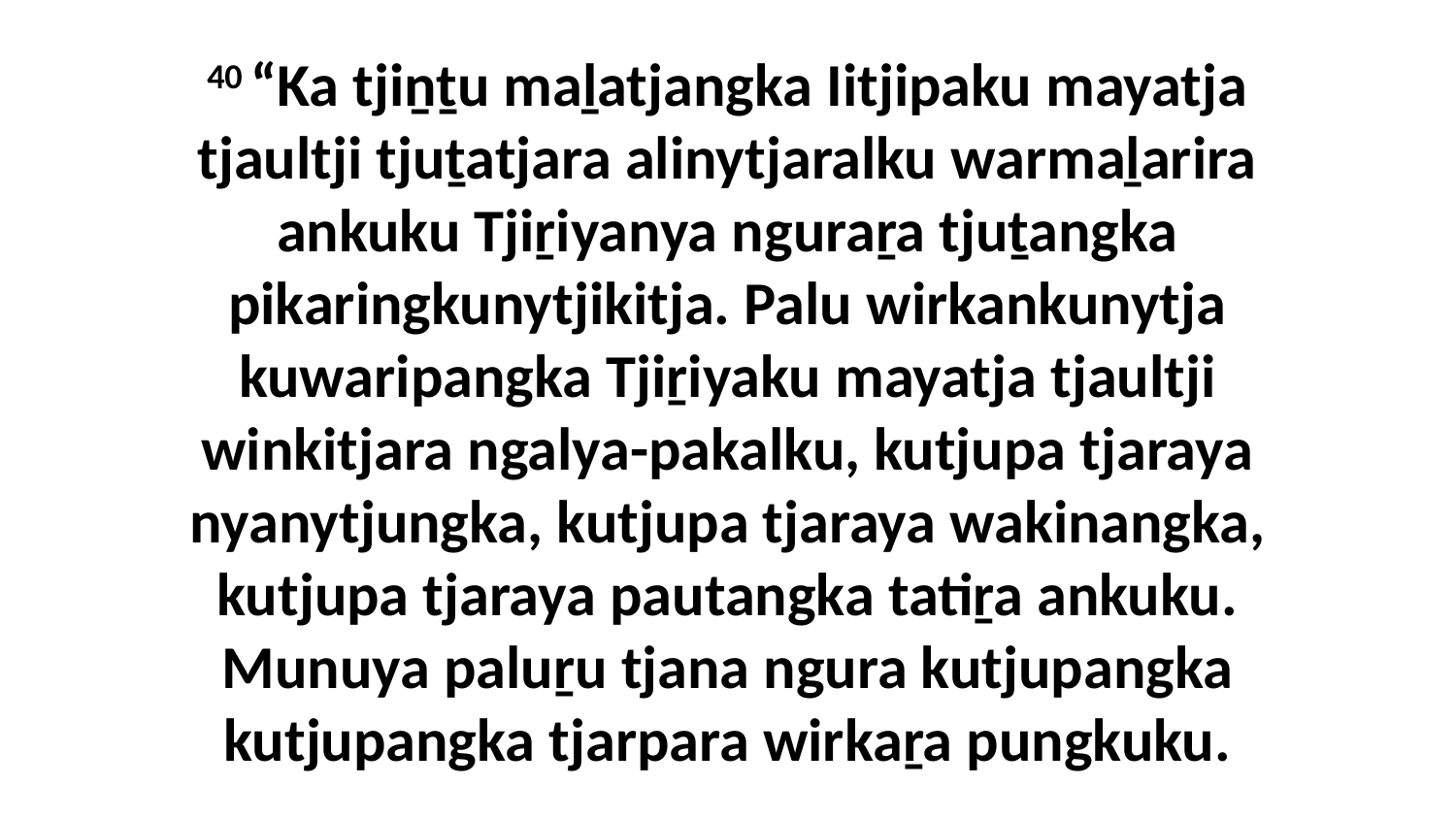

40 “Ka tjiṉṯu maḻatjangka Iitjipaku mayatja tjaultji tjuṯatjara alinytjaralku warmaḻarira ankuku Tjiṟiyanya nguraṟa tjuṯangka pikaringkunytjikitja. Palu wirkankunytja kuwaripangka Tjiṟiyaku mayatja tjaultji winkitjara ngalya-pakalku, kutjupa tjaraya nyanytjungka, kutjupa tjaraya wakinangka, kutjupa tjaraya pautangka tatiṟa ankuku. Munuya paluṟu tjana ngura kutjupangka kutjupangka tjarpara wirkaṟa pungkuku.